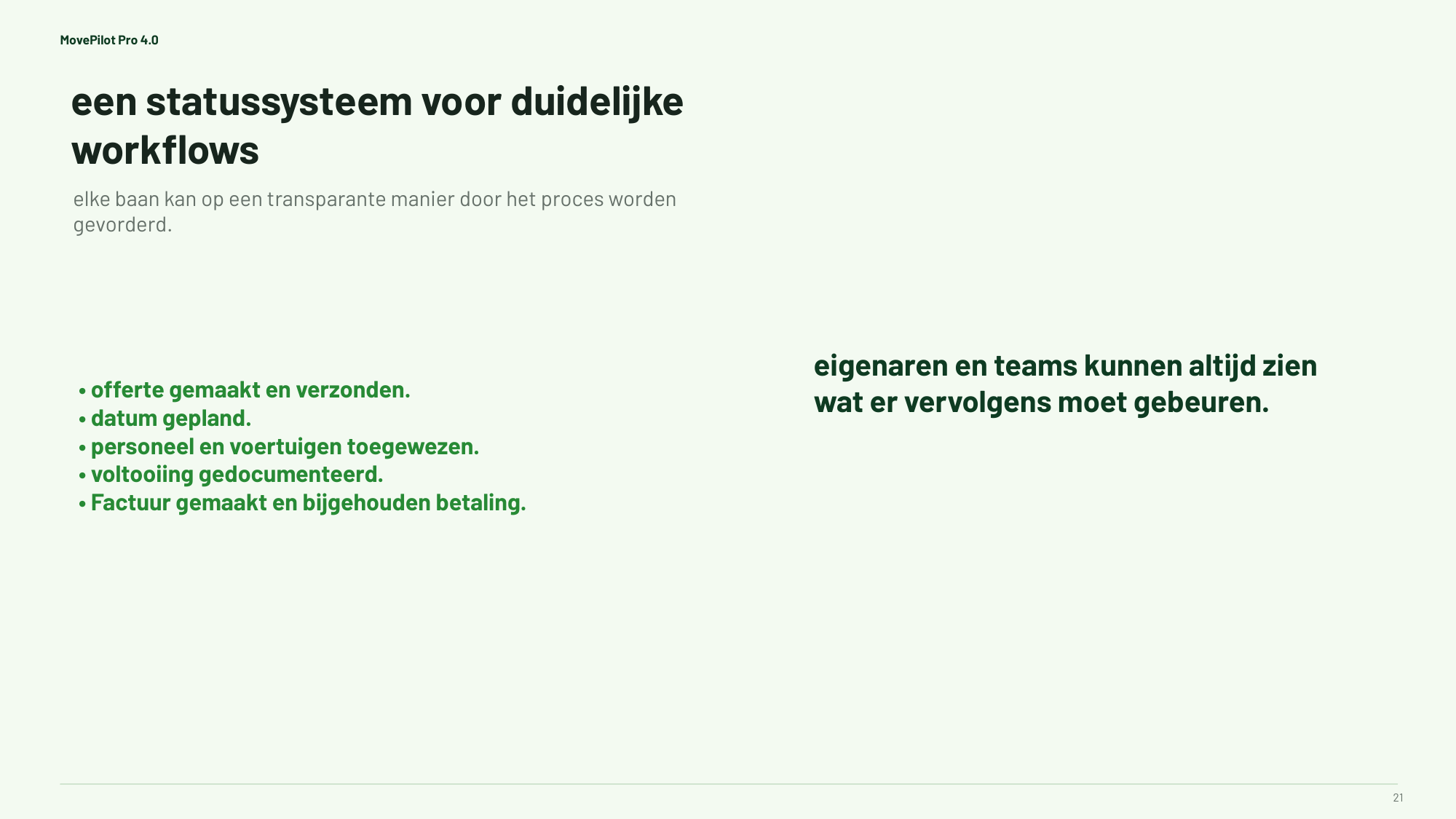

MovePilot Pro 4.0
een statussysteem voor duidelijke workflows
eigenaren en teams kunnen altijd zien wat er vervolgens moet gebeuren.
elke baan kan op een transparante manier door het proces worden gevorderd.
• offerte gemaakt en verzonden.
• datum gepland.
• personeel en voertuigen toegewezen.
• voltooiing gedocumenteerd.
• Factuur gemaakt en bijgehouden betaling.

21